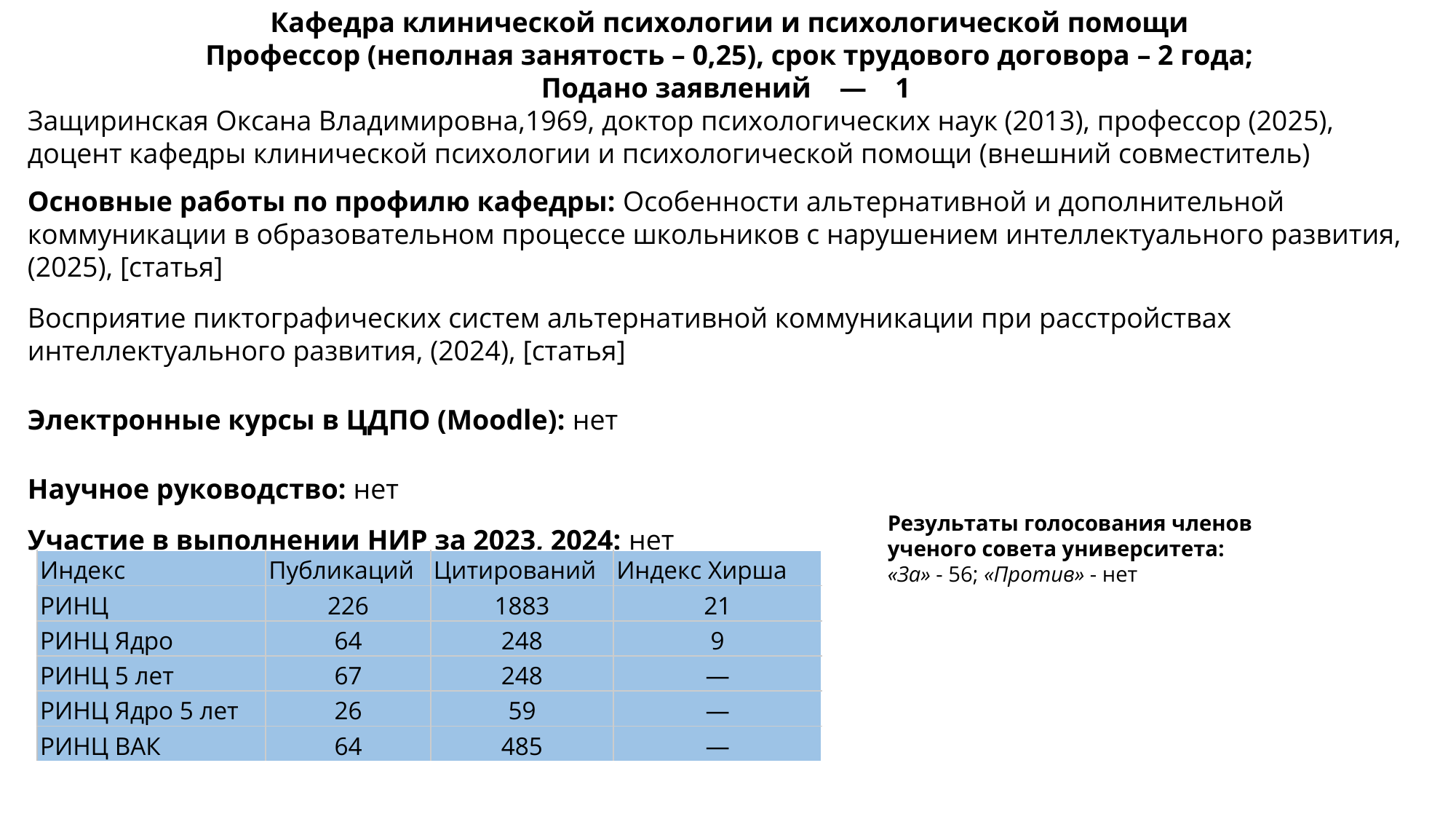

Кафедра клинической психологии и психологической помощи
Профессор (неполная занятость – 0,25), срок трудового договора – 2 года;
Подано заявлений    —    1
Защиринская Оксана Владимировна,1969, доктор психологических наук (2013), профессор (2025), доцент кафедры клинической психологии и психологической помощи (внешний совместитель)
Основные работы по профилю кафедры: Особенности альтернативной и дополнительной коммуникации в образовательном процессе школьников с нарушением интеллектуального развития, (2025), [статья]
Восприятие пиктографических систем альтернативной коммуникации при расстройствах интеллектуального развития, (2024), [статья]
Электронные курсы в ЦДПО (Moodle): нет
Научное руководство: нет
Участие в выполнении НИР за 2023, 2024: нет

Результаты голосования членов
ученого совета университета:
«За» - 56; «Против» - нет

| Индекс | Публикаций | Цитирований | Индекс Хирша |
| --- | --- | --- | --- |
| РИНЦ | 226 | 1883 | 21 |
| РИНЦ Ядро | 64 | 248 | 9 |
| РИНЦ 5 лет | 67 | 248 | — |
| РИНЦ Ядро 5 лет | 26 | 59 | — |
| РИНЦ ВАК | 64 | 485 | — |